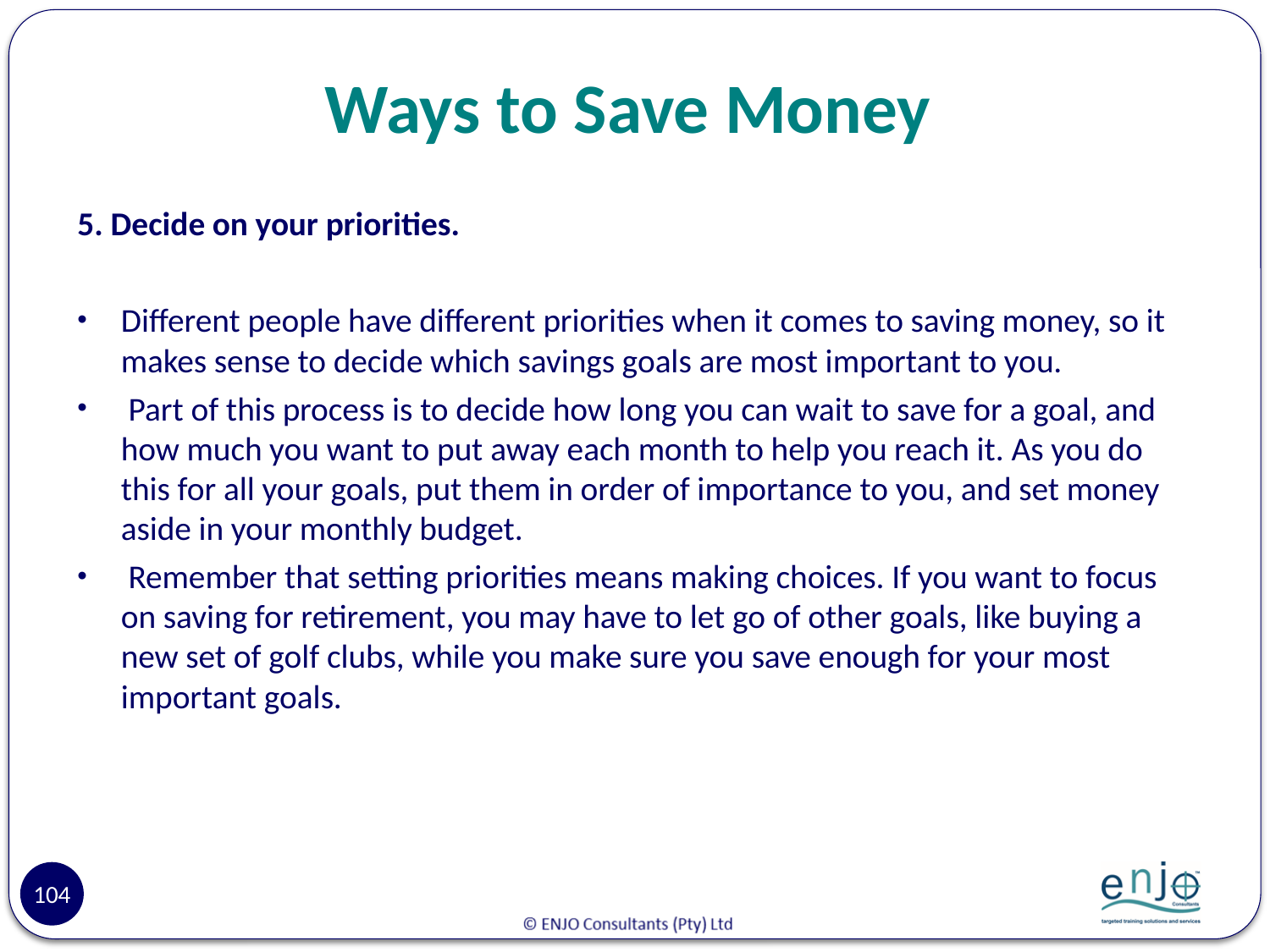

# Ways to Save Money
5. Decide on your priorities.

Different people have different priorities when it comes to saving money, so it makes sense to decide which savings goals are most important to you.
 Part of this process is to decide how long you can wait to save for a goal, and how much you want to put away each month to help you reach it. As you do this for all your goals, put them in order of importance to you, and set money aside in your monthly budget.
 Remember that setting priorities means making choices. If you want to focus on saving for retirement, you may have to let go of other goals, like buying a new set of golf clubs, while you make sure you save enough for your most important goals.

104